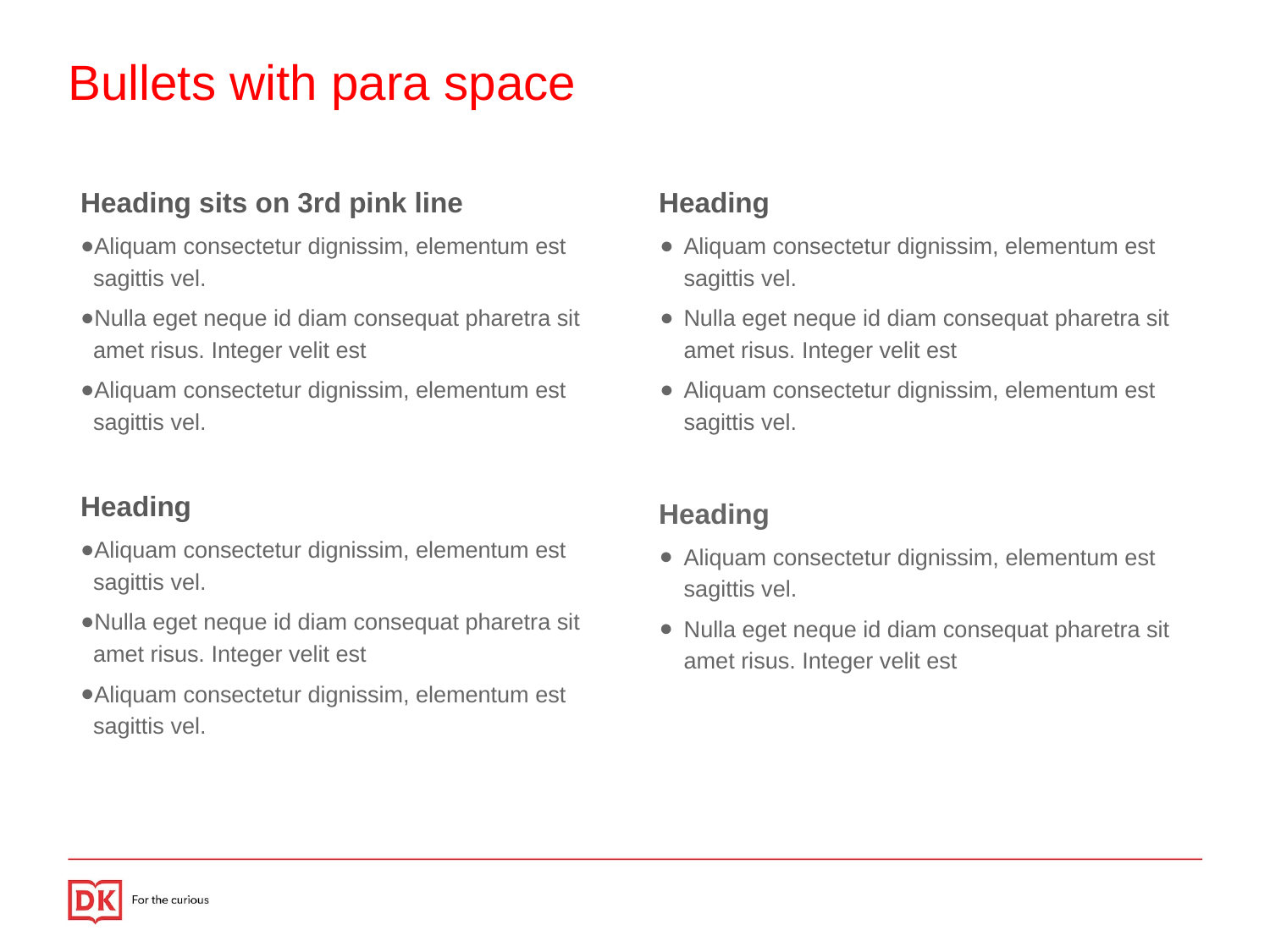

Bullets with para space
Heading
Aliquam consectetur dignissim, elementum est sagittis vel.
Nulla eget neque id diam consequat pharetra sit amet risus. Integer velit est
Aliquam consectetur dignissim, elementum est sagittis vel.

Heading
Aliquam consectetur dignissim, elementum est sagittis vel.
Nulla eget neque id diam consequat pharetra sit amet risus. Integer velit est
Heading sits on 3rd pink line
Aliquam consectetur dignissim, elementum est sagittis vel.
Nulla eget neque id diam consequat pharetra sit amet risus. Integer velit est
Aliquam consectetur dignissim, elementum est sagittis vel.

Heading
Aliquam consectetur dignissim, elementum est sagittis vel.
Nulla eget neque id diam consequat pharetra sit amet risus. Integer velit est
Aliquam consectetur dignissim, elementum est sagittis vel.